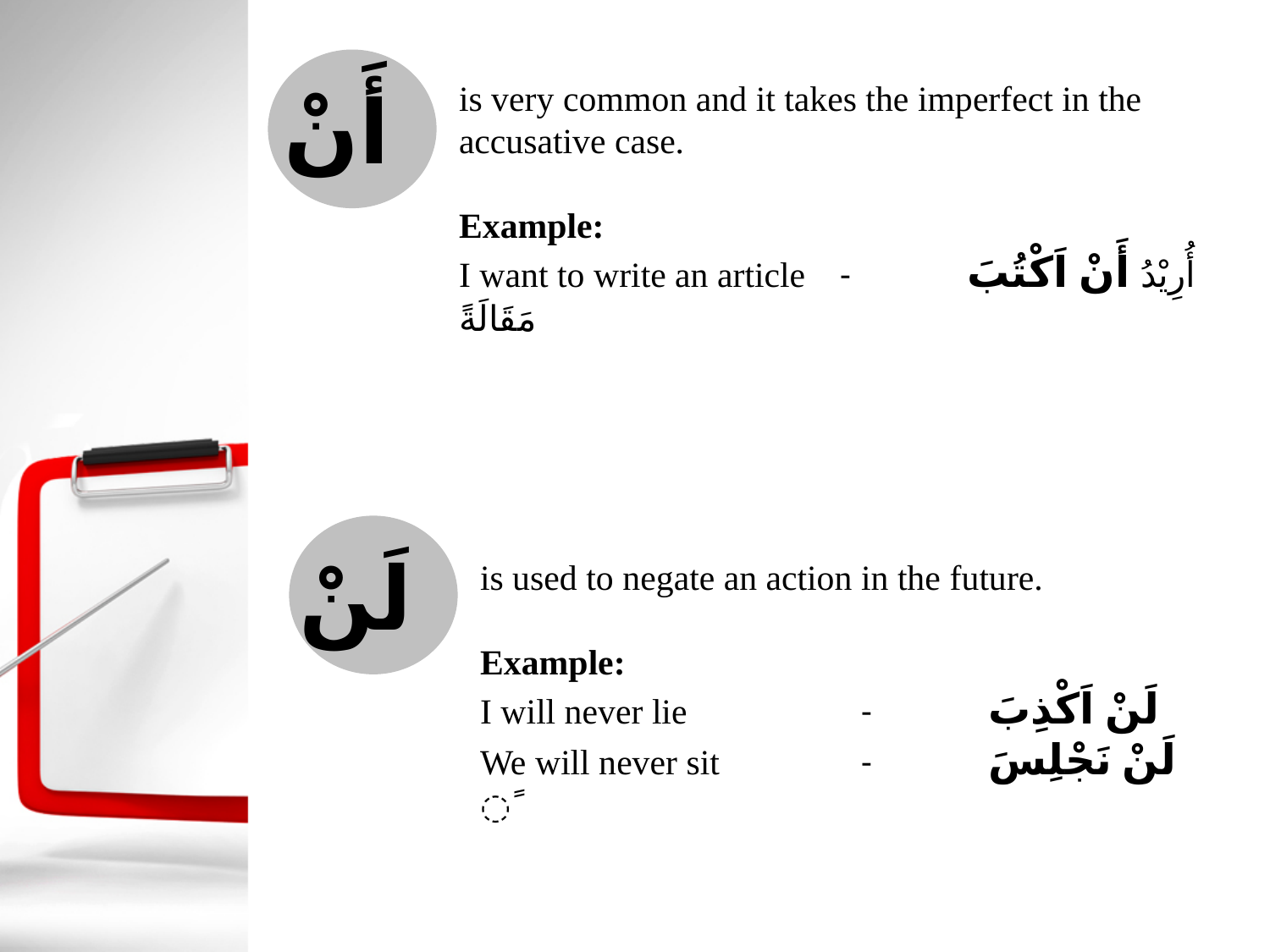

أَنْ
is very common and it takes the imperfect in the accusative case.

Example:
I want to write an article	-	أُرِيْدُ أَنْ اَكْتُبَ مَقَالَةً

لَنْ
is used to negate an action in the future.

Example:
I will never lie		-	لَنْ اَكْذِبَ
We will never sit		-	لَنْ نَجْلِسَ
ً